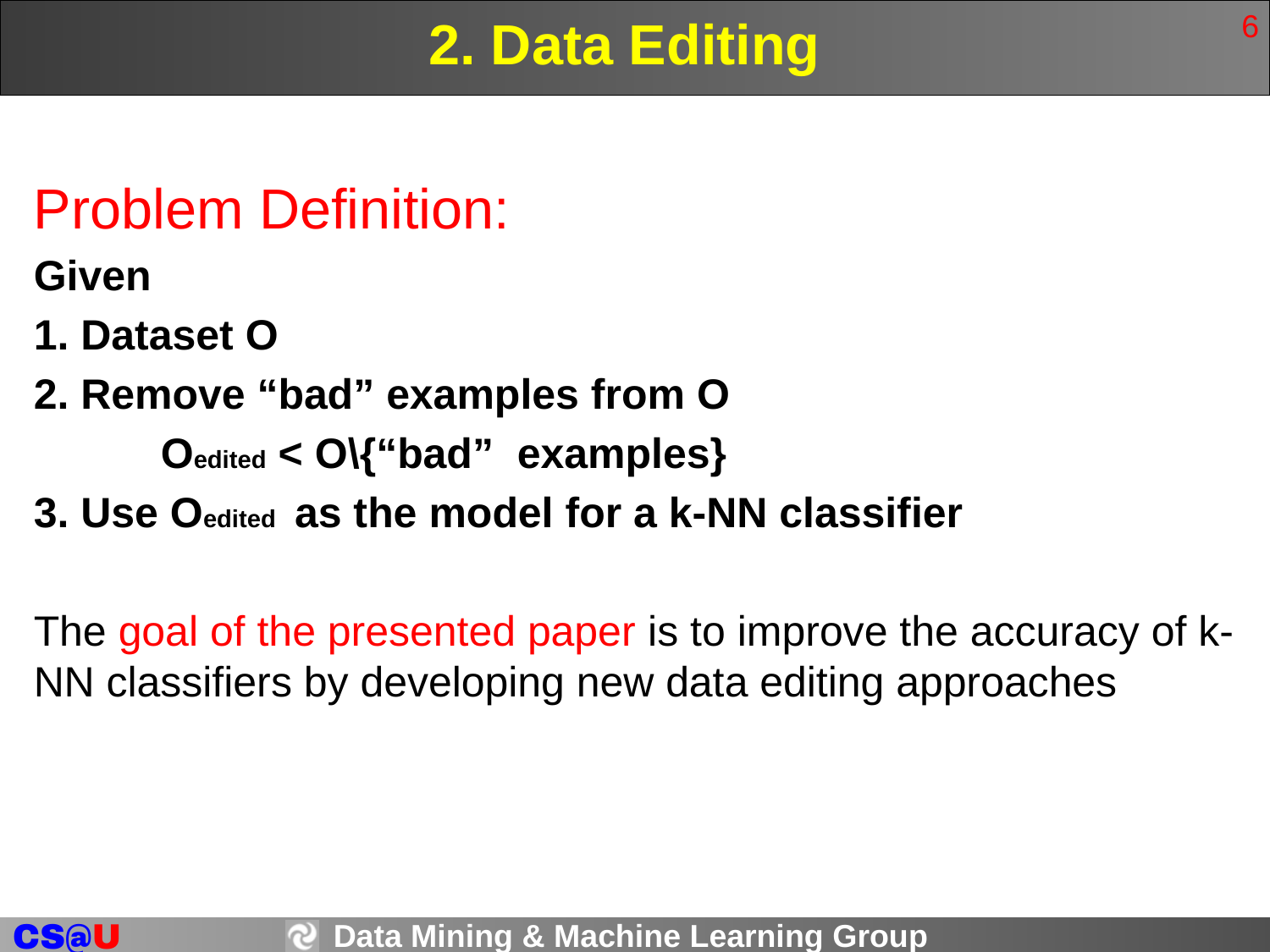

6
# 2. Data Editing
Problem Definition:
Given
1. Dataset O
2. Remove “bad” examples from O
	Oedited < O\{“bad”  examples}
3. Use Oedited  as the model for a k-NN classifier

The goal of the presented paper is to improve the accuracy of k-NN classifiers by developing new data editing approaches